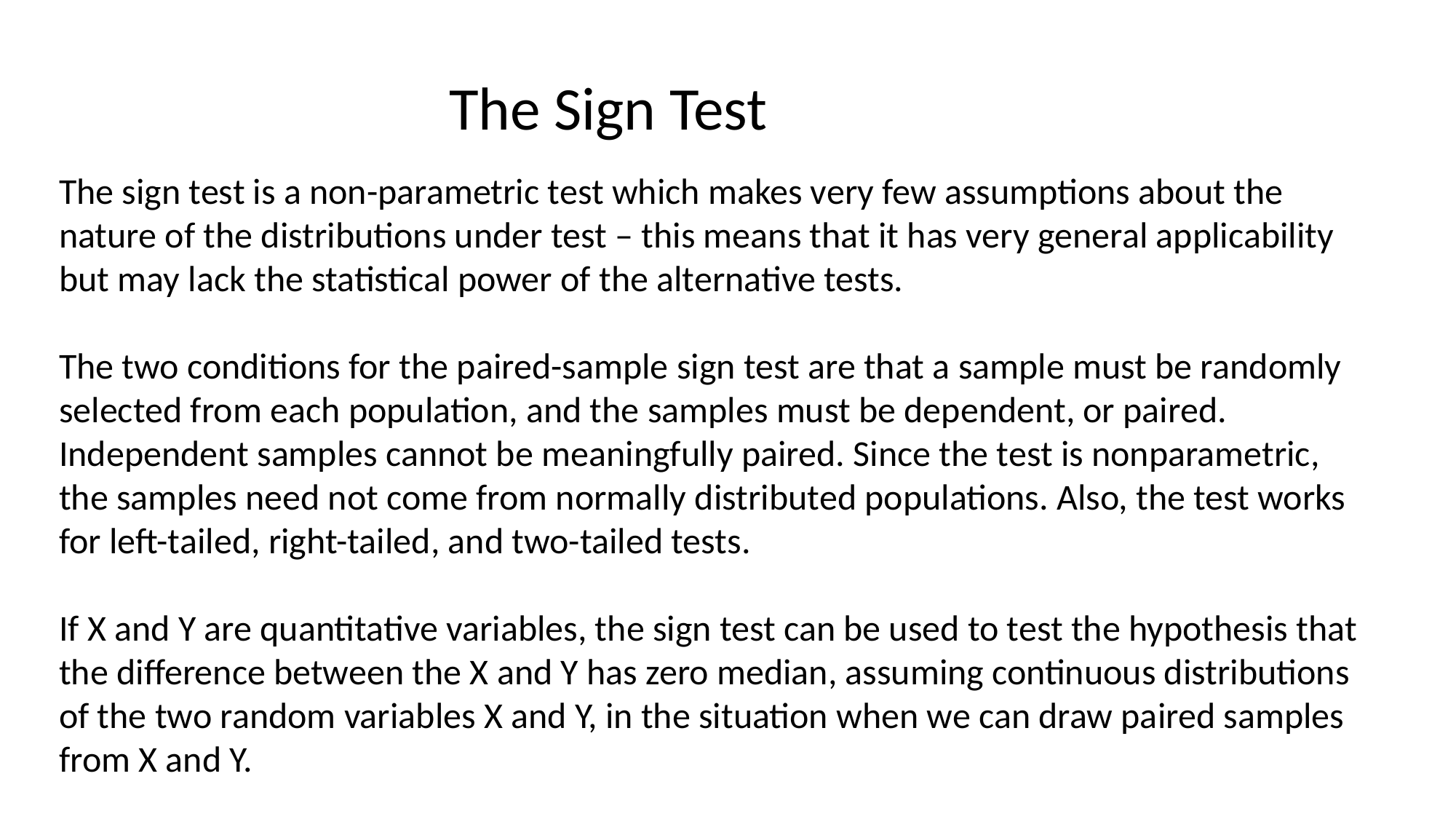

The Sign Test
The sign test is a non-parametric test which makes very few assumptions about the nature of the distributions under test – this means that it has very general applicability but may lack the statistical power of the alternative tests.

The two conditions for the paired-sample sign test are that a sample must be randomly selected from each population, and the samples must be dependent, or paired. Independent samples cannot be meaningfully paired. Since the test is nonparametric, the samples need not come from normally distributed populations. Also, the test works for left-tailed, right-tailed, and two-tailed tests.

If X and Y are quantitative variables, the sign test can be used to test the hypothesis that the difference between the X and Y has zero median, assuming continuous distributions of the two random variables X and Y, in the situation when we can draw paired samples from X and Y.